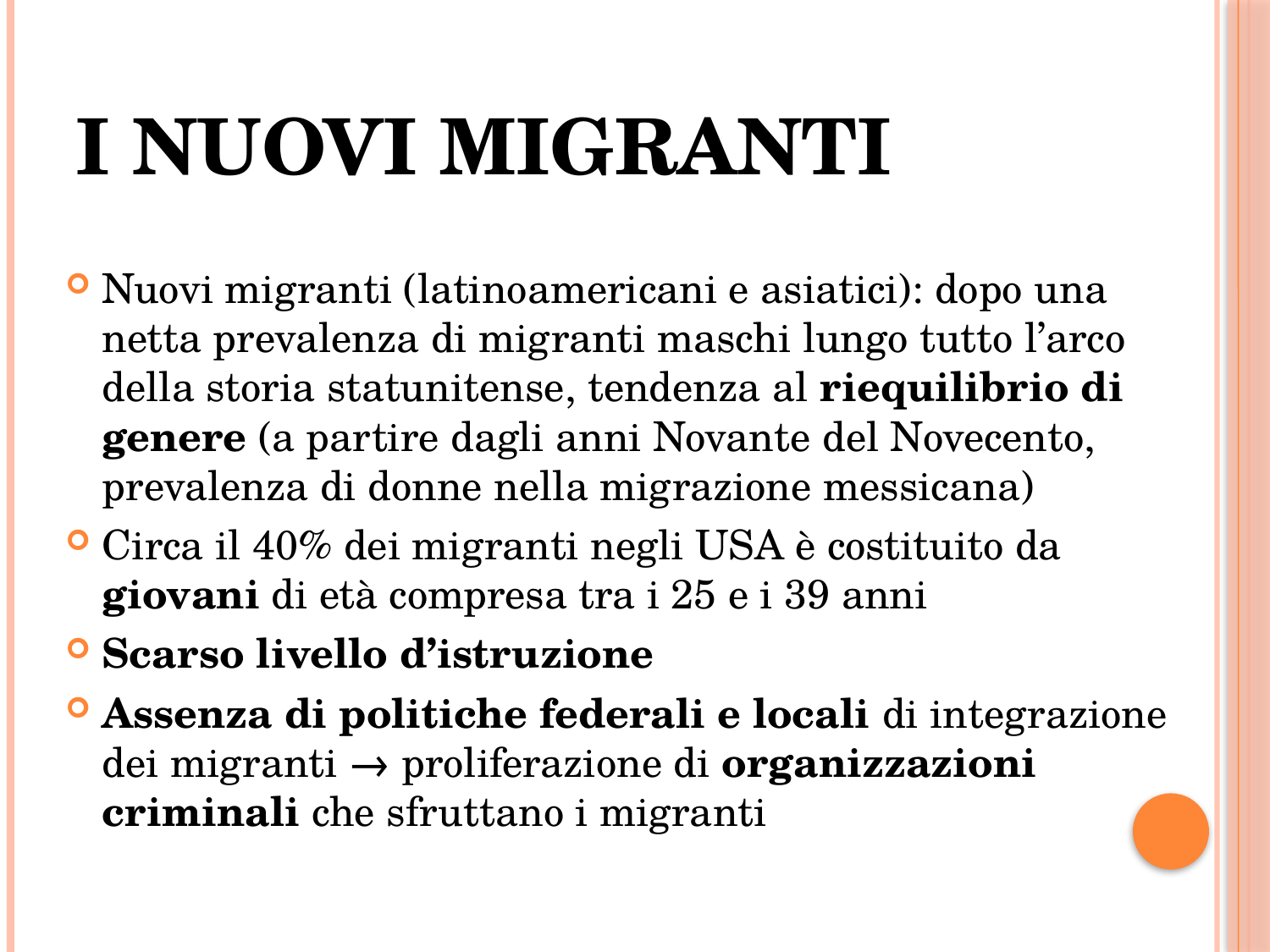

# I NUOVI MIGRANTI
Nuovi migranti (latinoamericani e asiatici): dopo una netta prevalenza di migranti maschi lungo tutto l’arco della storia statunitense, tendenza al riequilibrio di genere (a partire dagli anni Novante del Novecento, prevalenza di donne nella migrazione messicana)
Circa il 40% dei migranti negli USA è costituito da giovani di età compresa tra i 25 e i 39 anni
Scarso livello d’istruzione
Assenza di politiche federali e locali di integrazione dei migranti → proliferazione di organizzazioni criminali che sfruttano i migranti